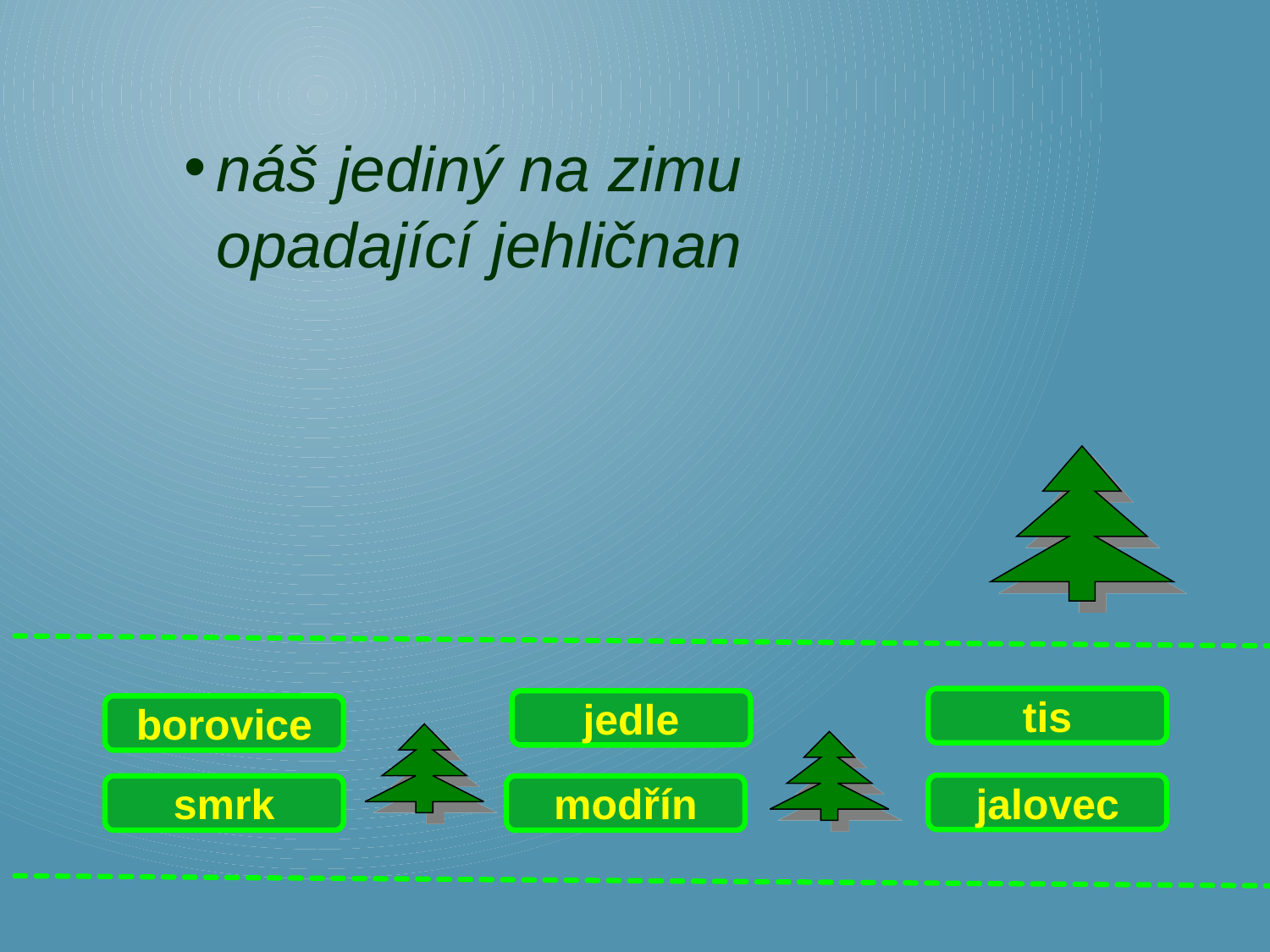

náš jediný na zimu opadající jehličnan

tis
jedle
borovice

jalovec
modřín
smrk